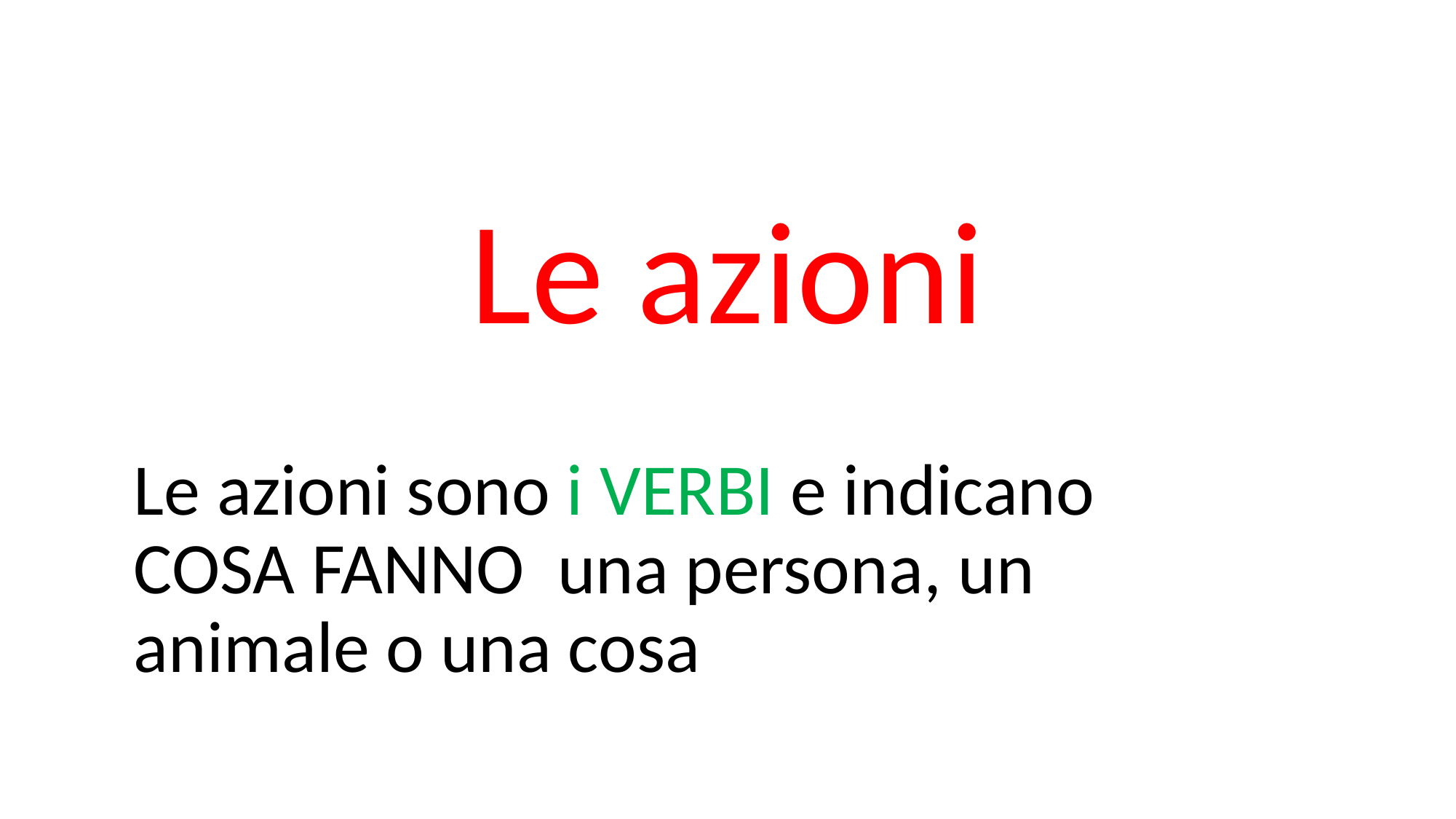

Le azioni

Le azioni sono i VERBI e indicano COSA FANNO  una persona, un animale o una cosa